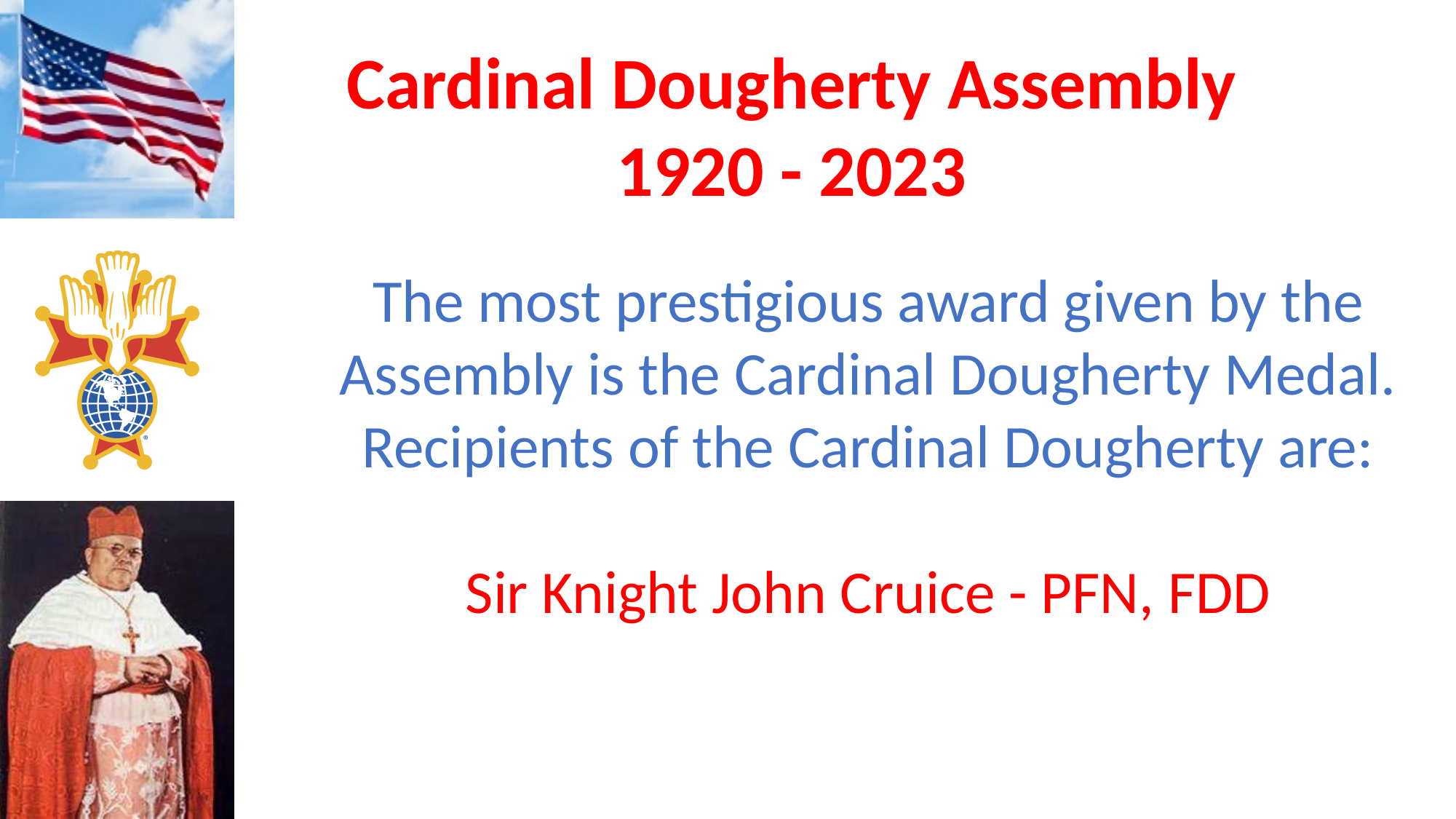

The most prestigious award given by the Assembly is the Cardinal Dougherty Medal. Recipients of the Cardinal Dougherty are:

Sir Knight John Cruice - PFN, FDD